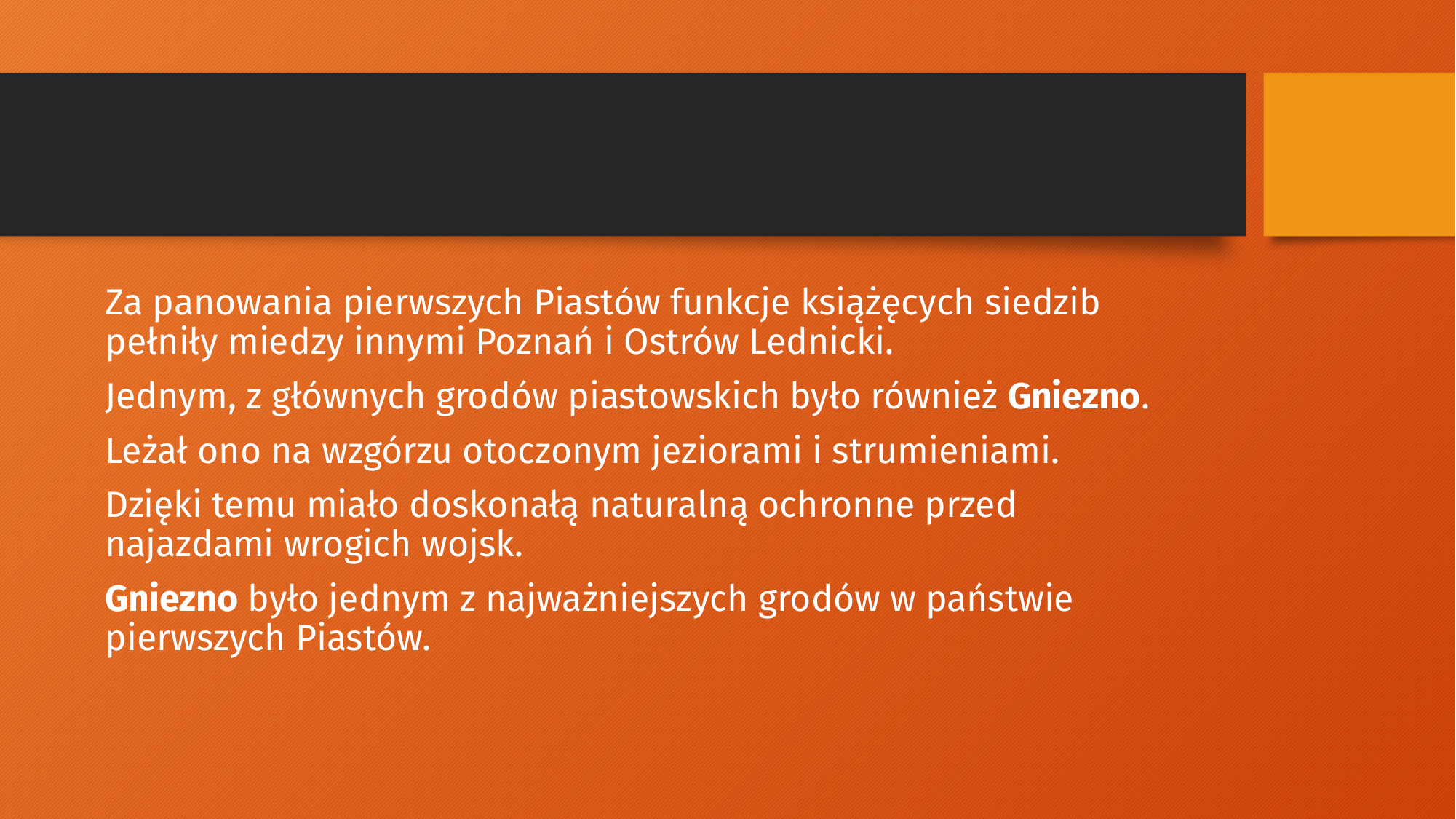

#

Za panowania pierwszych Piastów funkcje książęcych siedzib  pełniły miedzy innymi Poznań i Ostrów Lednicki.
Jednym, z głównych grodów piastowskich było również Gniezno.
Leżał ono na wzgórzu otoczonym jeziorami i strumieniami.
Dzięki temu miało doskonałą naturalną ochronne przed  najazdami wrogich wojsk.
Gniezno było jednym z najważniejszych grodów w państwie pierwszych Piastów.